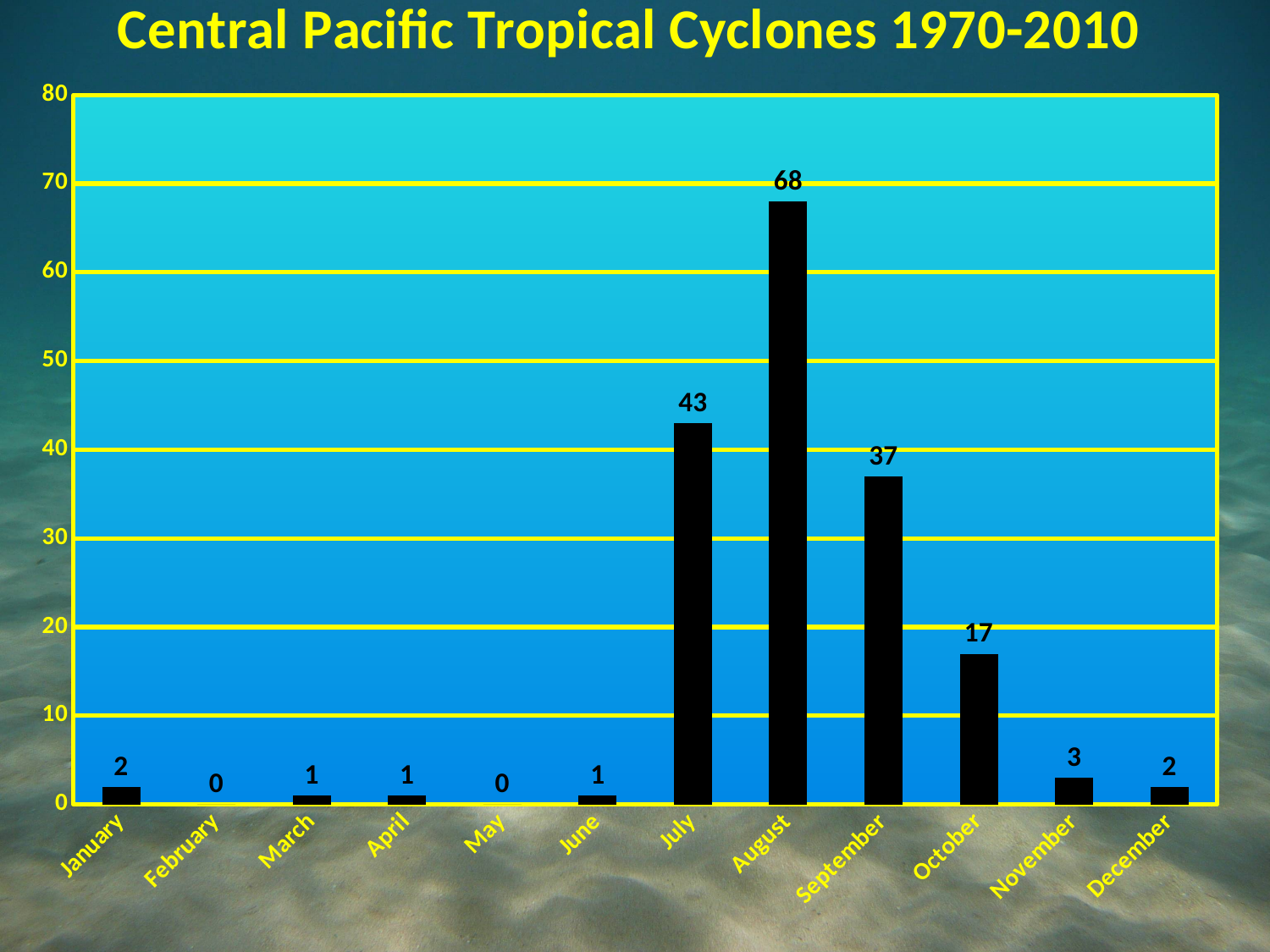

### Chart

| Category |  |
|---|---|
| January | 2.0 |
| February | 0.0 |
| March | 1.0 |
| April | 1.0 |
| May | 0.0 |
| June | 1.0 |
| July | 43.0 |
| August | 68.0 |
| September | 37.0 |
| October | 17.0 |
| November | 3.0 |
| December | 2.0 |